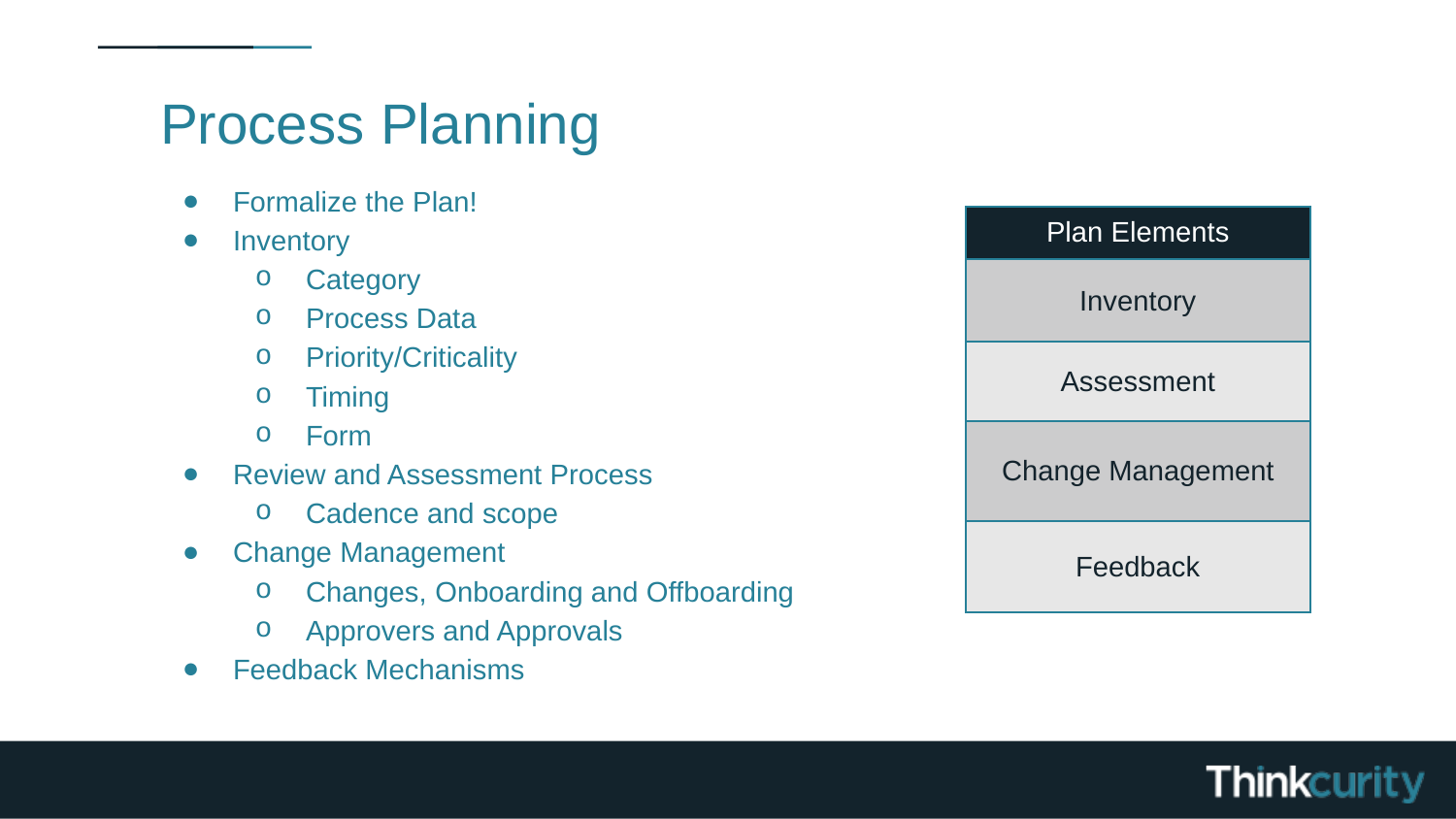

# Process Planning
Formalize the Plan!
Inventory
Category
Process Data
Priority/Criticality
Timing
Form
Review and Assessment Process
Cadence and scope
Change Management
Changes, Onboarding and Offboarding
Approvers and Approvals
Feedback Mechanisms
| Plan Elements |
| --- |
| Inventory |
| Assessment |
| Change Management |
| Feedback |